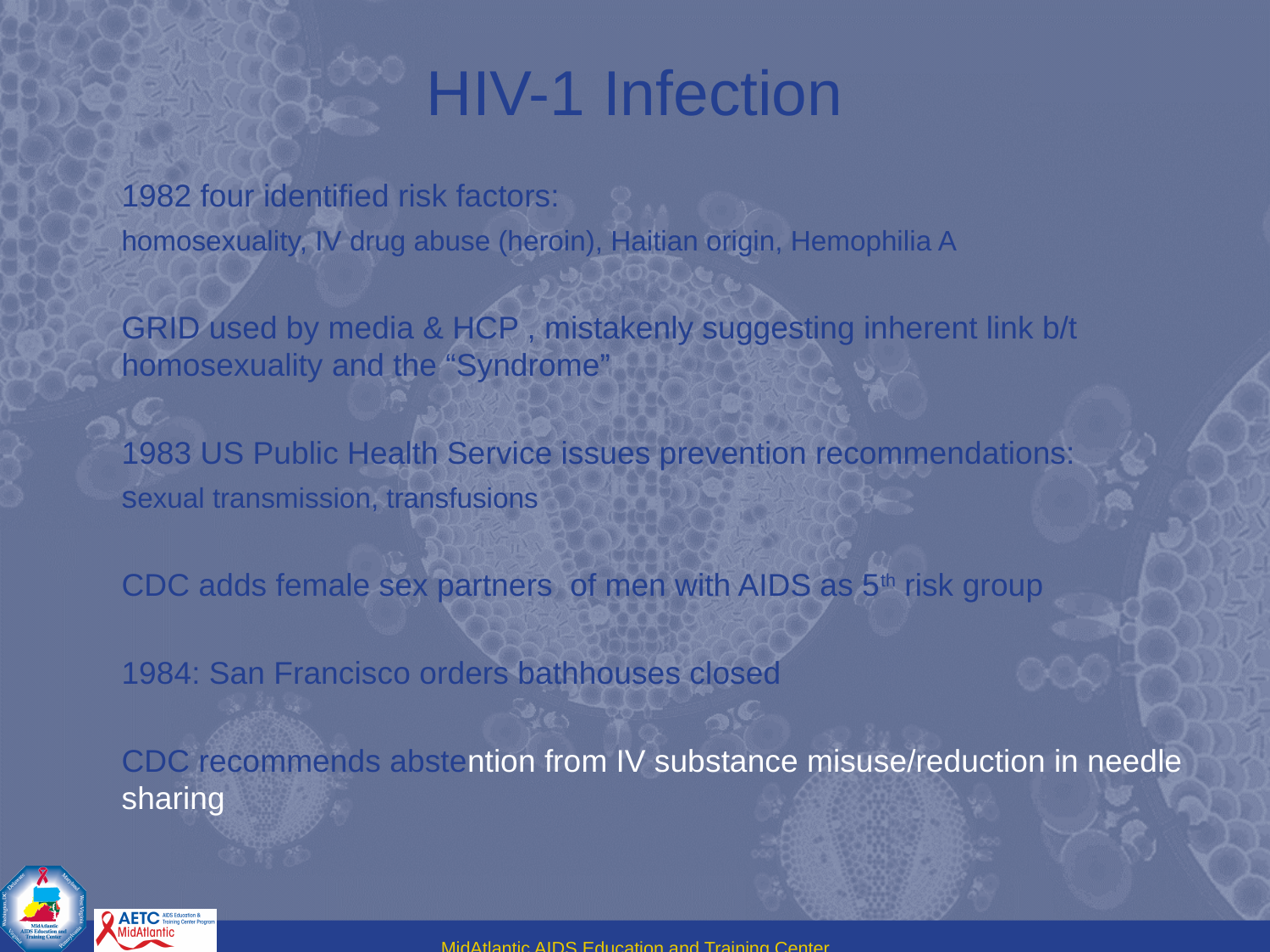

# HIV-1 Infection
1982 four identified risk factors:
	homosexuality, IV drug abuse (heroin), Haitian origin, Hemophilia A

GRID used by media & HCP , mistakenly suggesting inherent link b/t homosexuality and the “Syndrome”

1983 US Public Health Service issues prevention recommendations:
	sexual transmission, transfusions

CDC adds female sex partners  of men with AIDS as 5th risk group

1984: San Francisco orders bathhouses closed

CDC recommends abstention from IV substance misuse/reduction in needle sharing